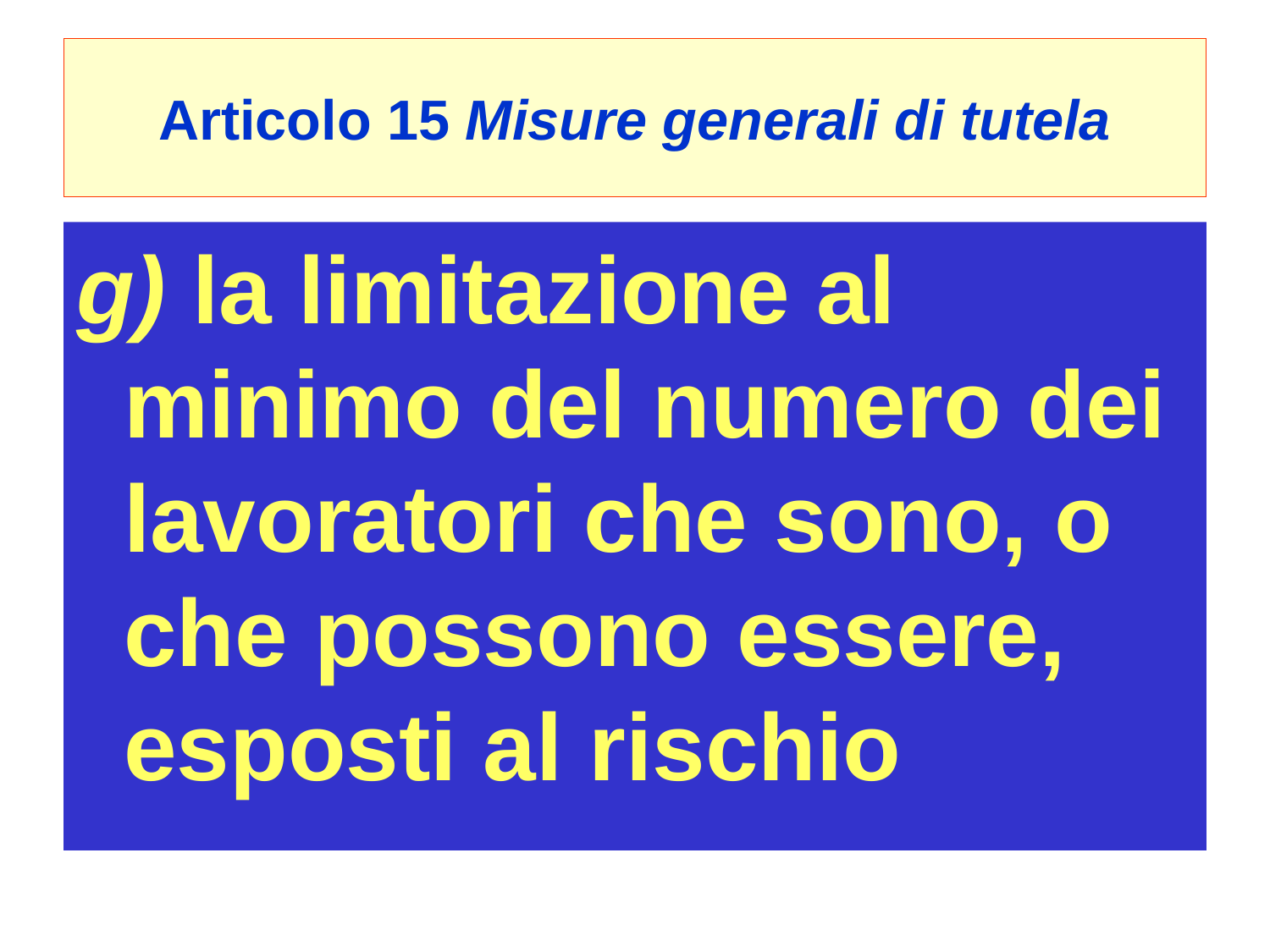

# Articolo 15 Misure generali di tutela
g) la limitazione al minimo del numero dei lavoratori che sono, o che possono essere, esposti al rischio